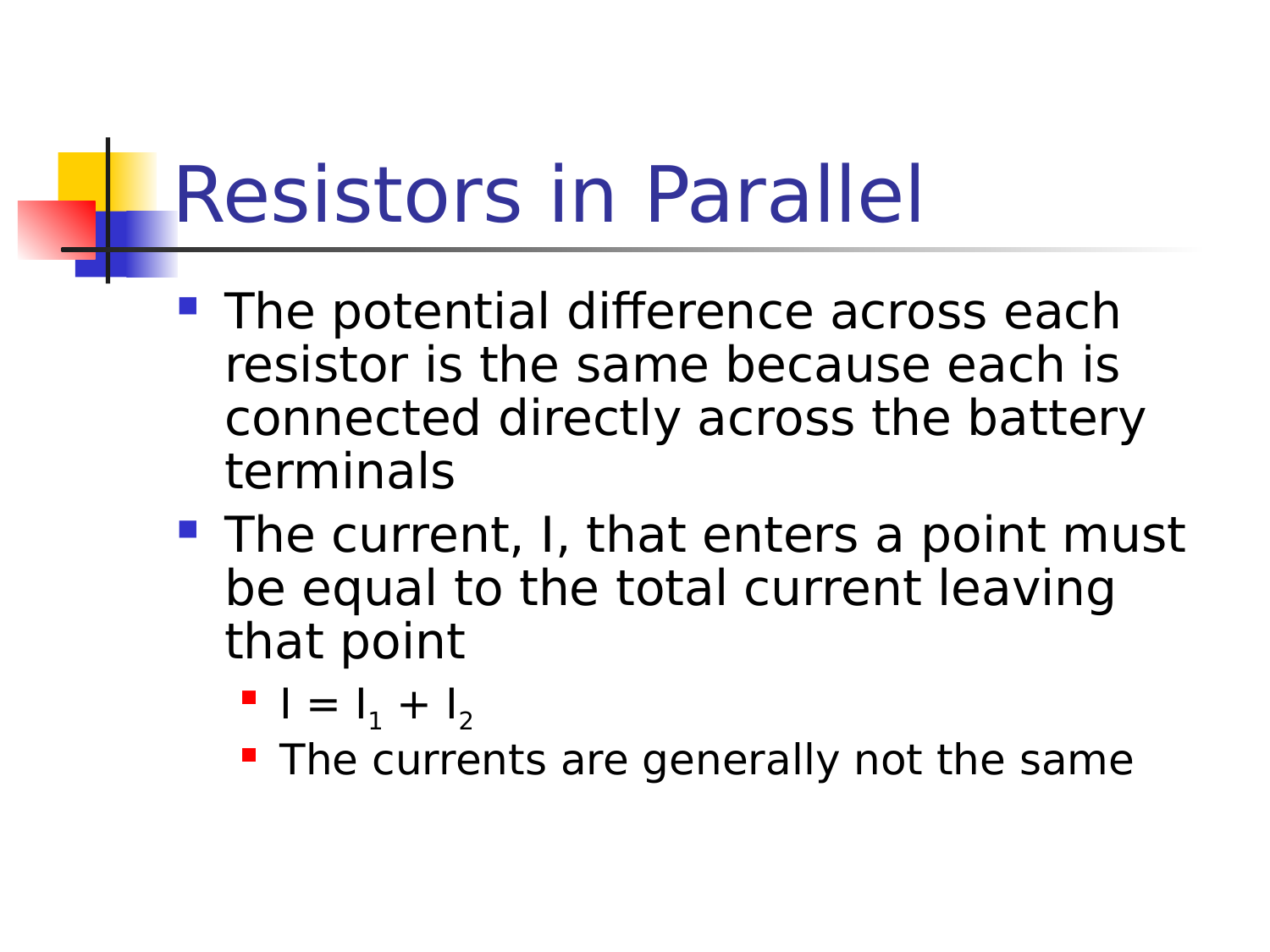

# Resistors in Parallel
The potential difference across each resistor is the same because each is connected directly across the battery terminals
The current, I, that enters a point must be equal to the total current leaving that point
I = I1 + I2
The currents are generally not the same